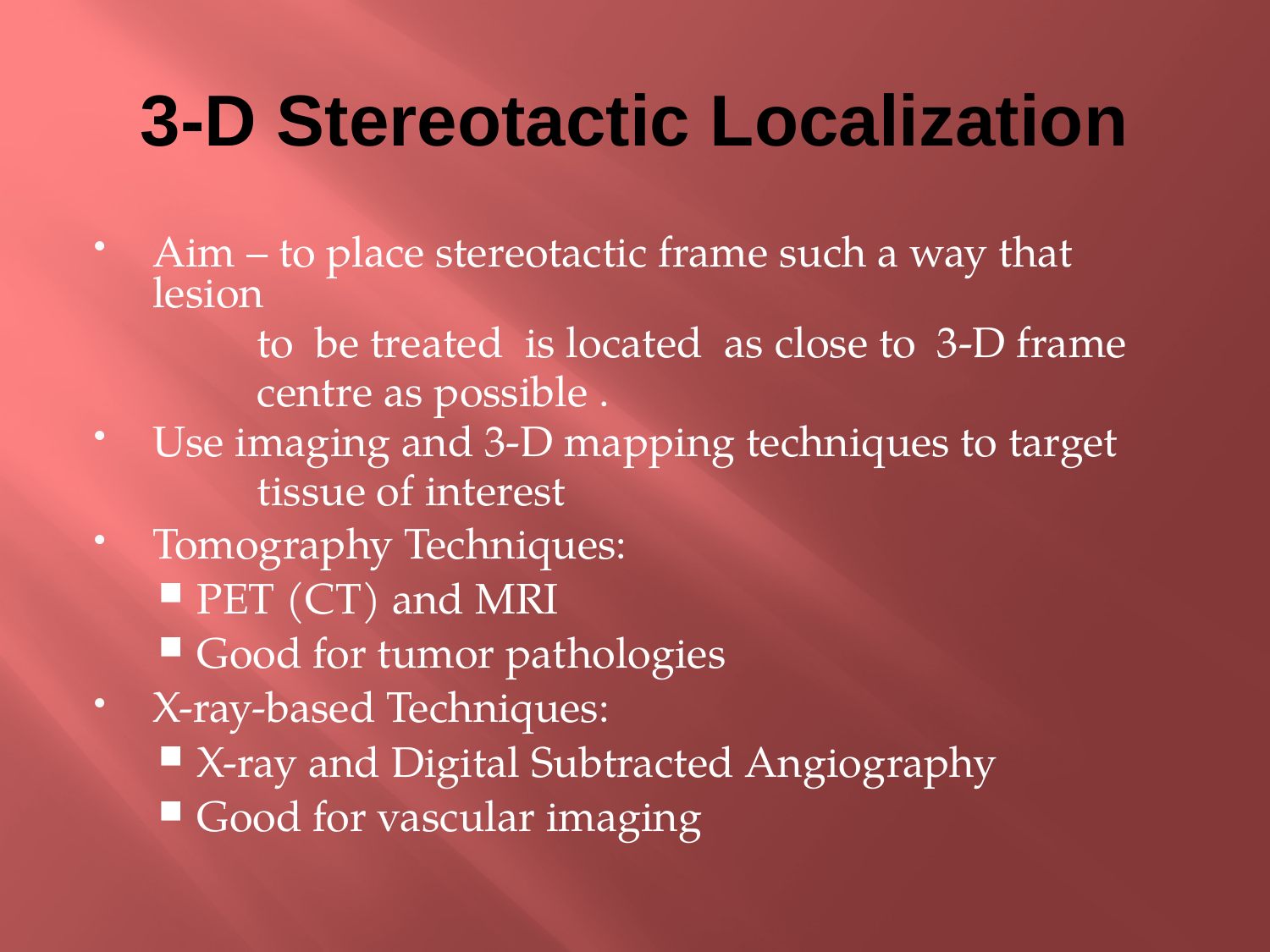

# 3-D Stereotactic Localization
Aim – to place stereotactic frame such a way that lesion
               to  be treated  is located  as close to  3-D frame
               centre as possible .
Use imaging and 3-D mapping techniques to target
               tissue of interest
Tomography Techniques:
PET (CT) and MRI
Good for tumor pathologies
X-ray-based Techniques:
X-ray and Digital Subtracted Angiography
Good for vascular imaging